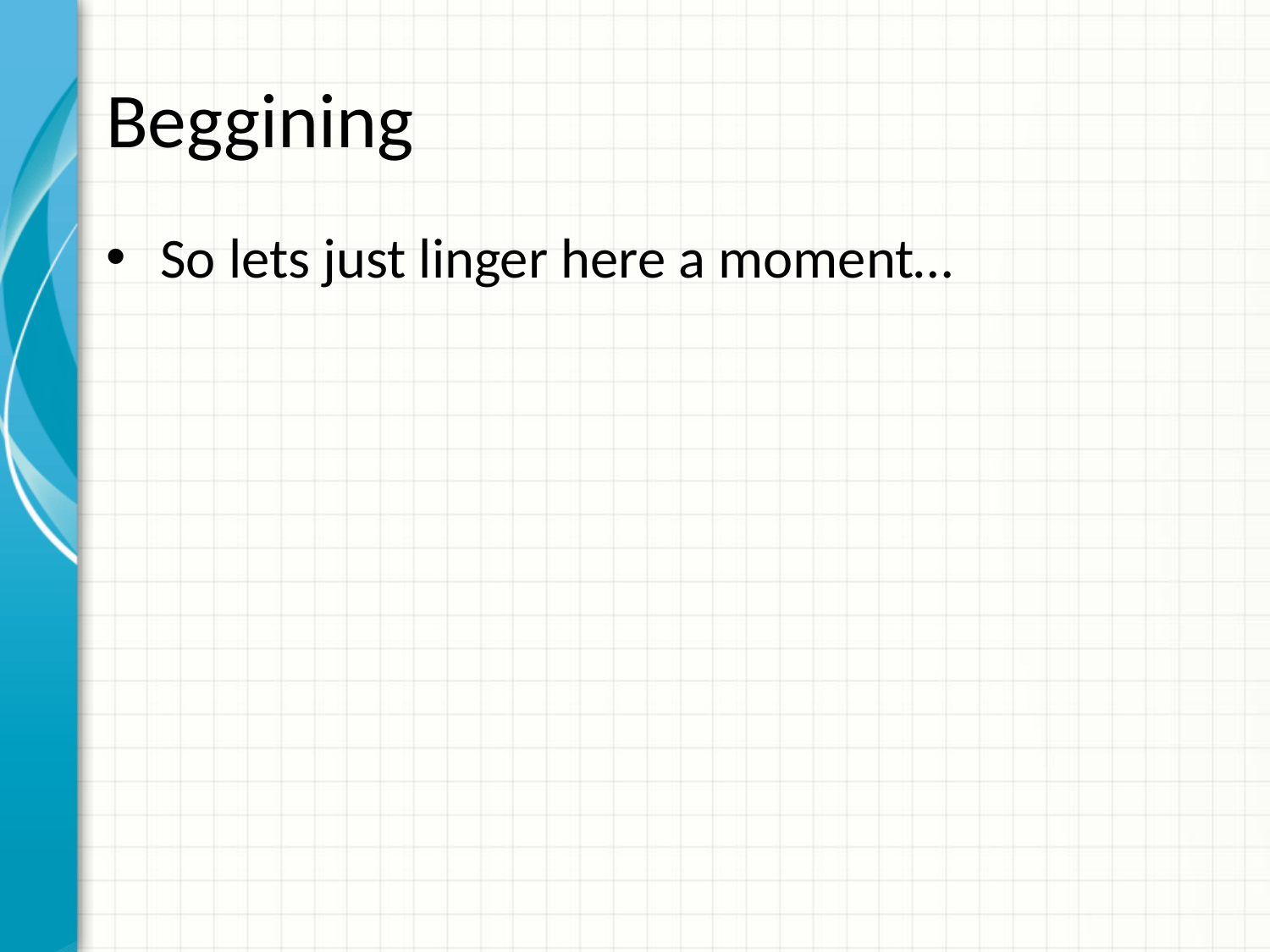

Beggining
So lets just linger here a moment…